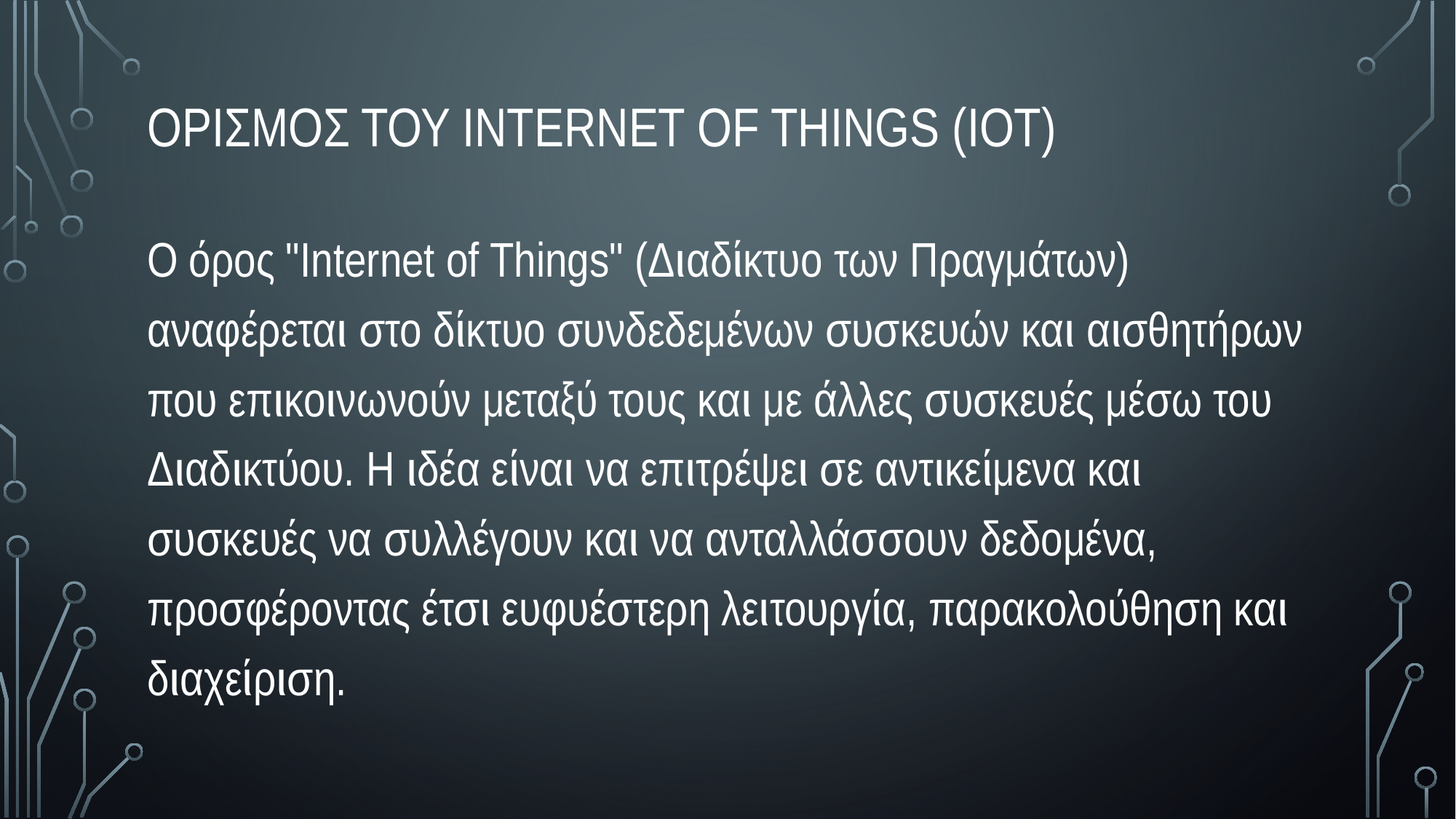

# ορισμοσ του internet of things (iot)
Ο όρος "Internet of Things" (Διαδίκτυο των Πραγμάτων) αναφέρεται στο δίκτυο συνδεδεμένων συσκευών και αισθητήρων που επικοινωνούν μεταξύ τους και με άλλες συσκευές μέσω του Διαδικτύου. Η ιδέα είναι να επιτρέψει σε αντικείμενα και συσκευές να συλλέγουν και να ανταλλάσσουν δεδομένα, προσφέροντας έτσι ευφυέστερη λειτουργία, παρακολούθηση και διαχείριση.